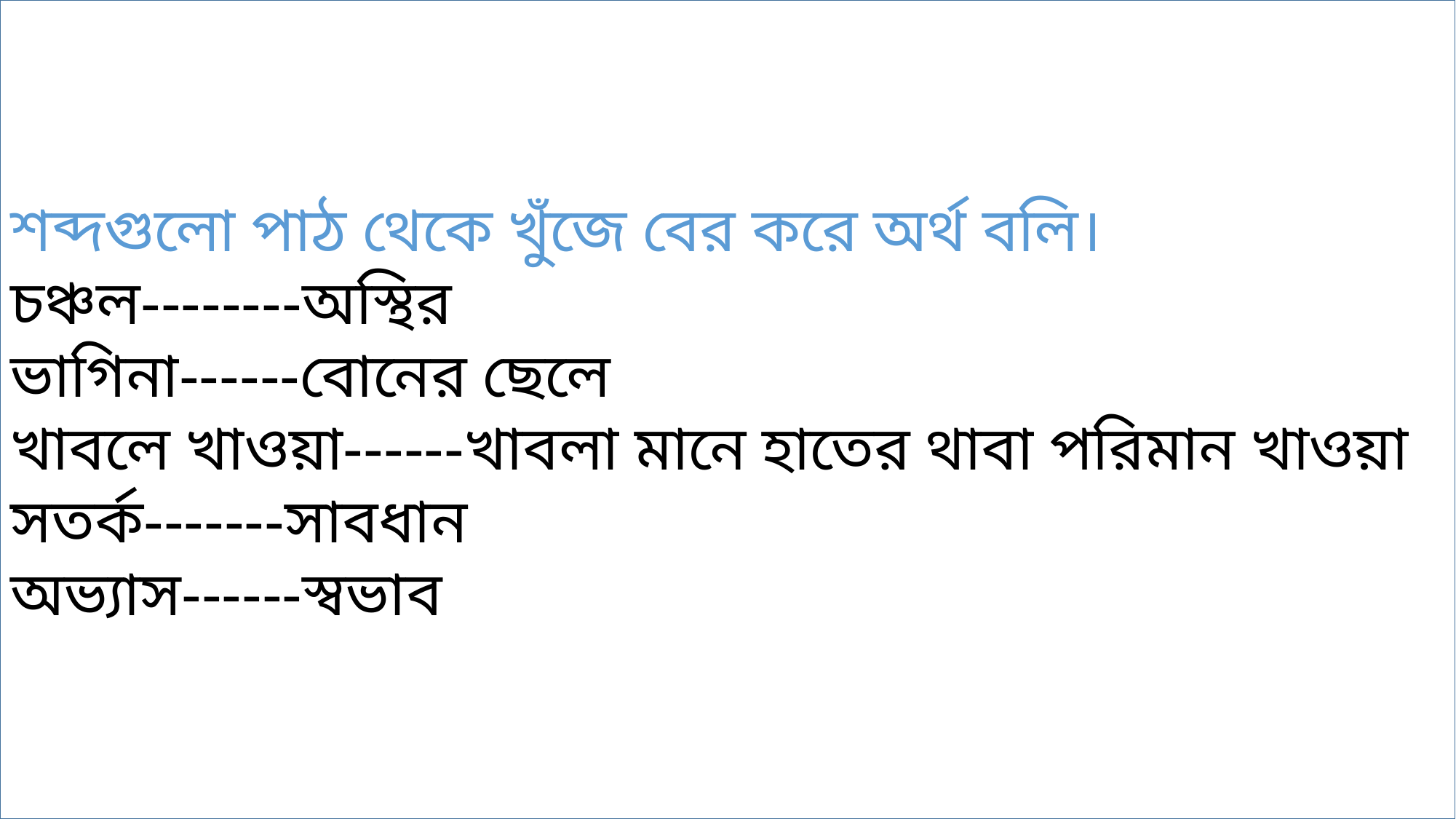

শব্দগুলো পাঠ থেকে খুঁজে বের করে অর্থ বলি।
চঞ্চল--------অস্থির
ভাগিনা------বোনের ছেলে
খাবলে খাওয়া------খাবলা মানে হাতের থাবা পরিমান খাওয়া
সতর্ক-------সাবধান
অভ্যাস------স্বভাব